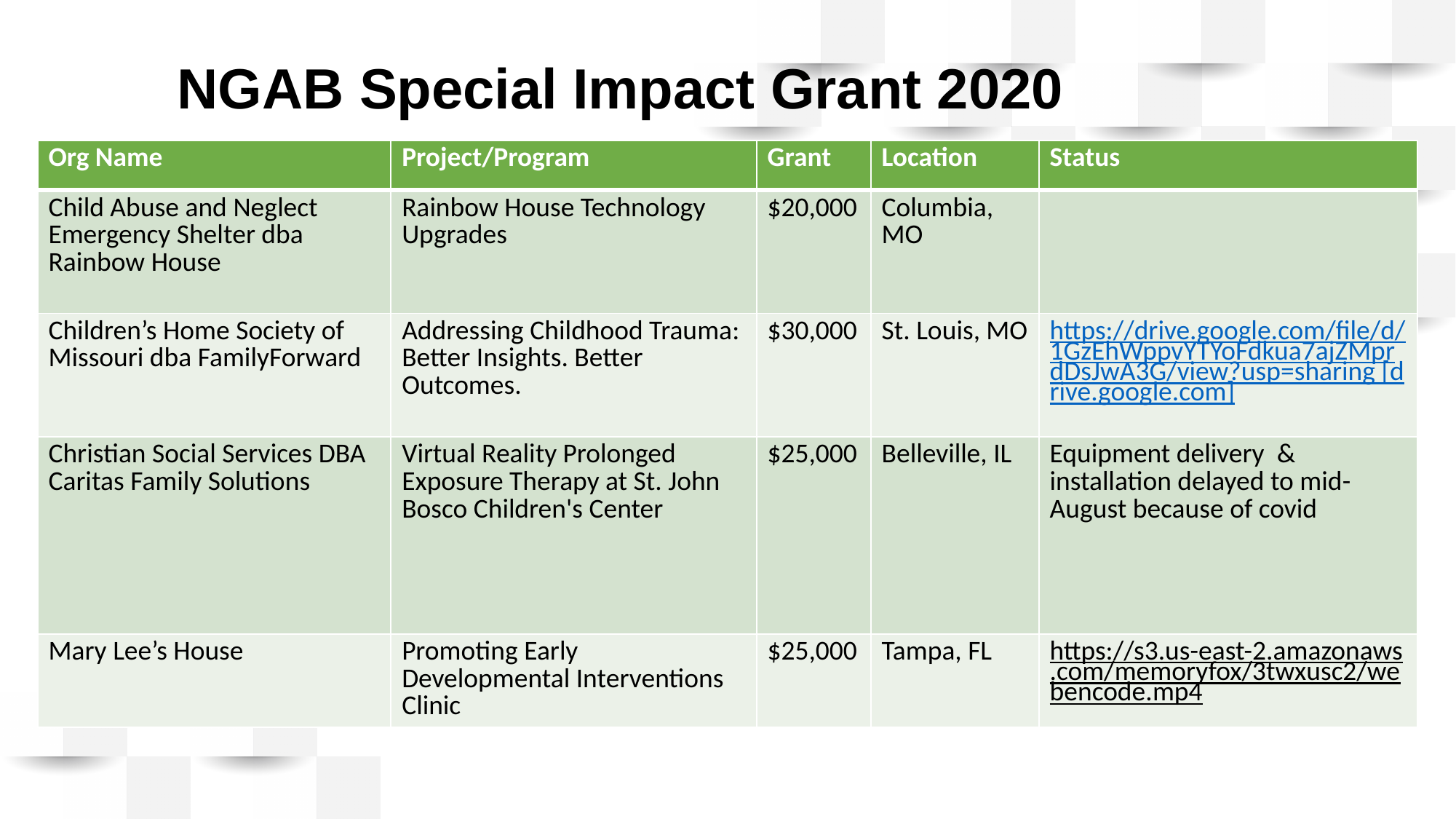

NGAB Special Impact Grant 2020

| Org Name | Project/Program | Grant | Location | Status |
| --- | --- | --- | --- | --- |
| Child Abuse and Neglect Emergency Shelter dba Rainbow House | Rainbow House Technology Upgrades | $20,000 | Columbia, MO |  |
| Children’s Home Society of Missouri dba FamilyForward | Addressing Childhood Trauma: Better Insights. Better Outcomes. | $30,000 | St. Louis, MO | https://drive.google.com/file/d/1GzEhWppvYTYoFdkua7ajZMprdDsJwA3G/view?usp=sharing [drive.google.com] |
| Christian Social Services DBA Caritas Family Solutions | Virtual Reality Prolonged Exposure Therapy at St. John Bosco Children's Center | $25,000 | Belleville, IL | Equipment delivery & installation delayed to mid-August because of covid |
| Mary Lee’s House | Promoting Early Developmental Interventions Clinic | $25,000 | Tampa, FL | https://s3.us-east-2.amazonaws.com/memoryfox/3twxusc2/webencode.mp4 |